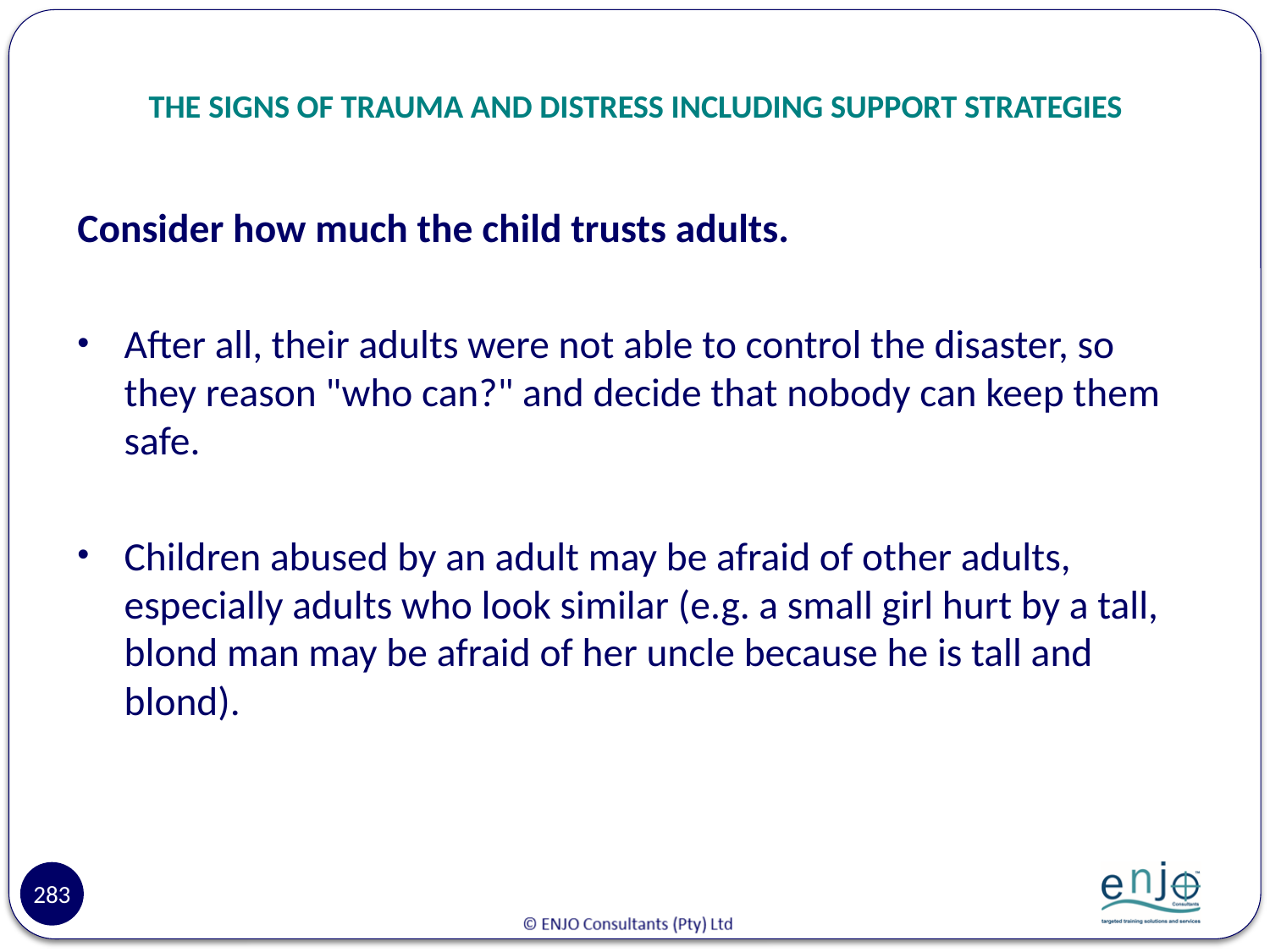

# THE SIGNS OF TRAUMA AND DISTRESS INCLUDING SUPPORT STRATEGIES
Consider how much the child trusts adults.

After all, their adults were not able to control the disaster, so they reason "who can?" and decide that nobody can keep them safe.

Children abused by an adult may be afraid of other adults, especially adults who look similar (e.g. a small girl hurt by a tall, blond man may be afraid of her uncle because he is tall and blond).

283